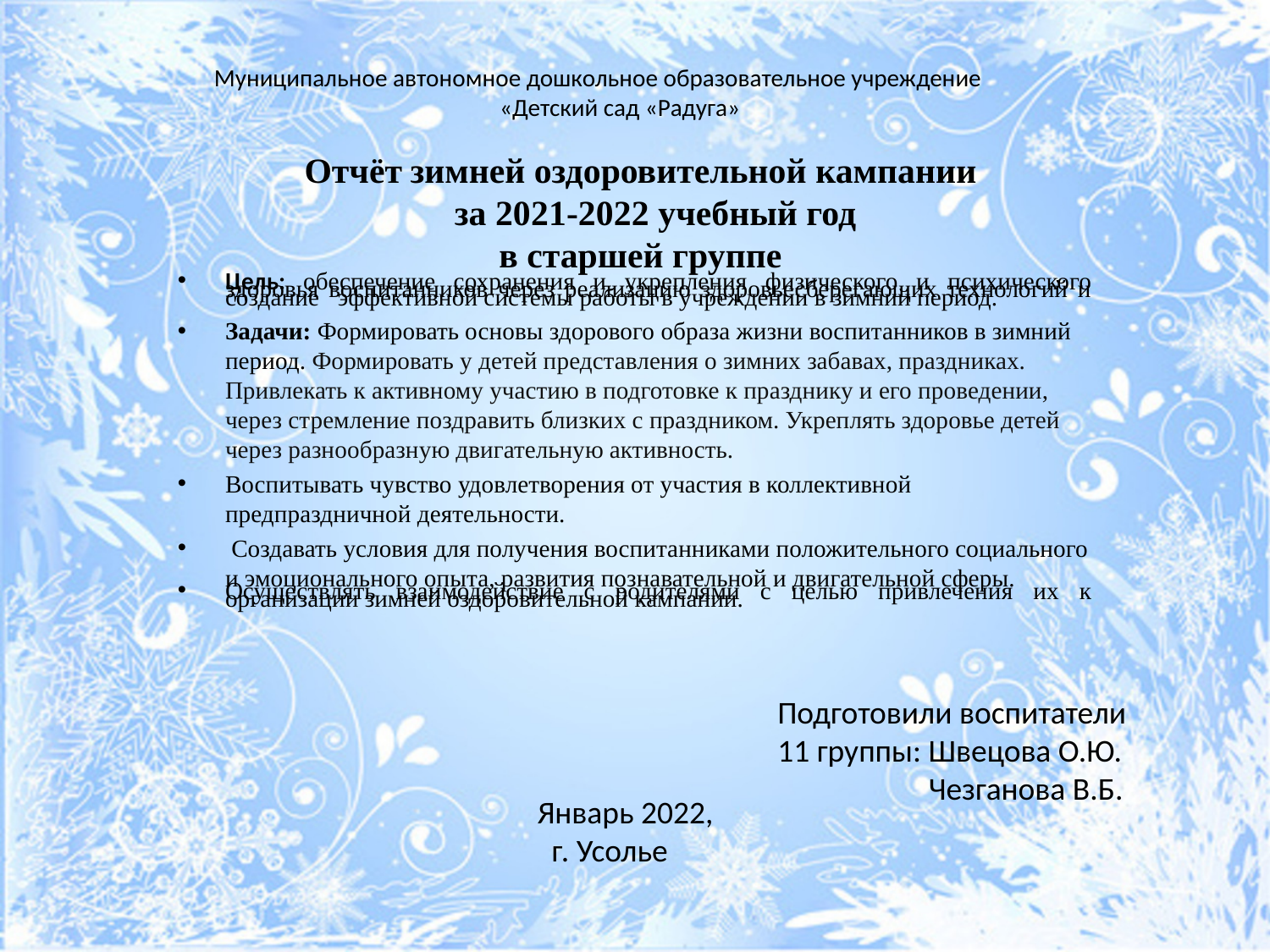

Муниципальное автономное дошкольное образовательное учреждение         «Детский сад «Радуга»
# Отчёт зимней оздоровительной кампании за 2021-2022 учебный год в старшей группе

Цель: обеспечение сохранения и укрепления физического и психического здоровья воспитанников через реализацию здоровьесберегающих технологий и создание   эффективной системы работы в учреждении в зимний период.
Задачи: Формировать основы здорового образа жизни воспитанников в зимний период. Формировать у детей представления о зимних забавах, праздниках. Привлекать к активному участию в подготовке к празднику и его проведении, через стремление поздравить близких с праздником. Укреплять здоровье детей через разнообразную двигательную активность.
Воспитывать чувство удовлетворения от участия в коллективной предпраздничной деятельности.
 Создавать условия для получения воспитанниками положительного социального и эмоционального опыта, развития познавательной и двигательной сферы.
Осуществлять взаимодействие с родителями с целью привлечения их к организации зимней оздоровительной кампании.
Подготовили воспитатели 11 группы: Швецова О.Ю.
                     Чезганова В.Б.
Январь 2022,    г. Усолье